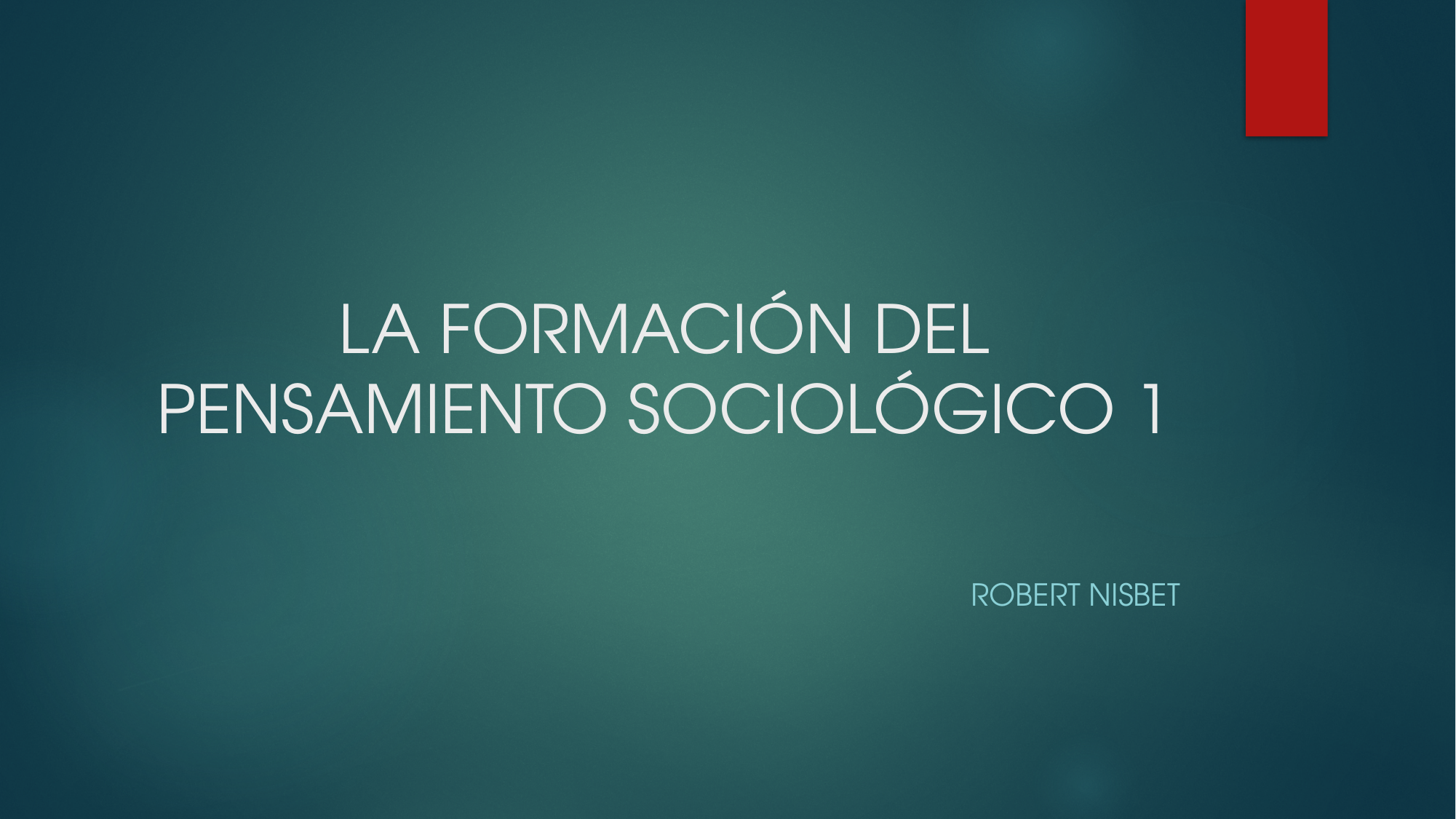

# LA FORMACIÓN DEL PENSAMIENTO SOCIOLÓGICO 1
Robert Nisbet